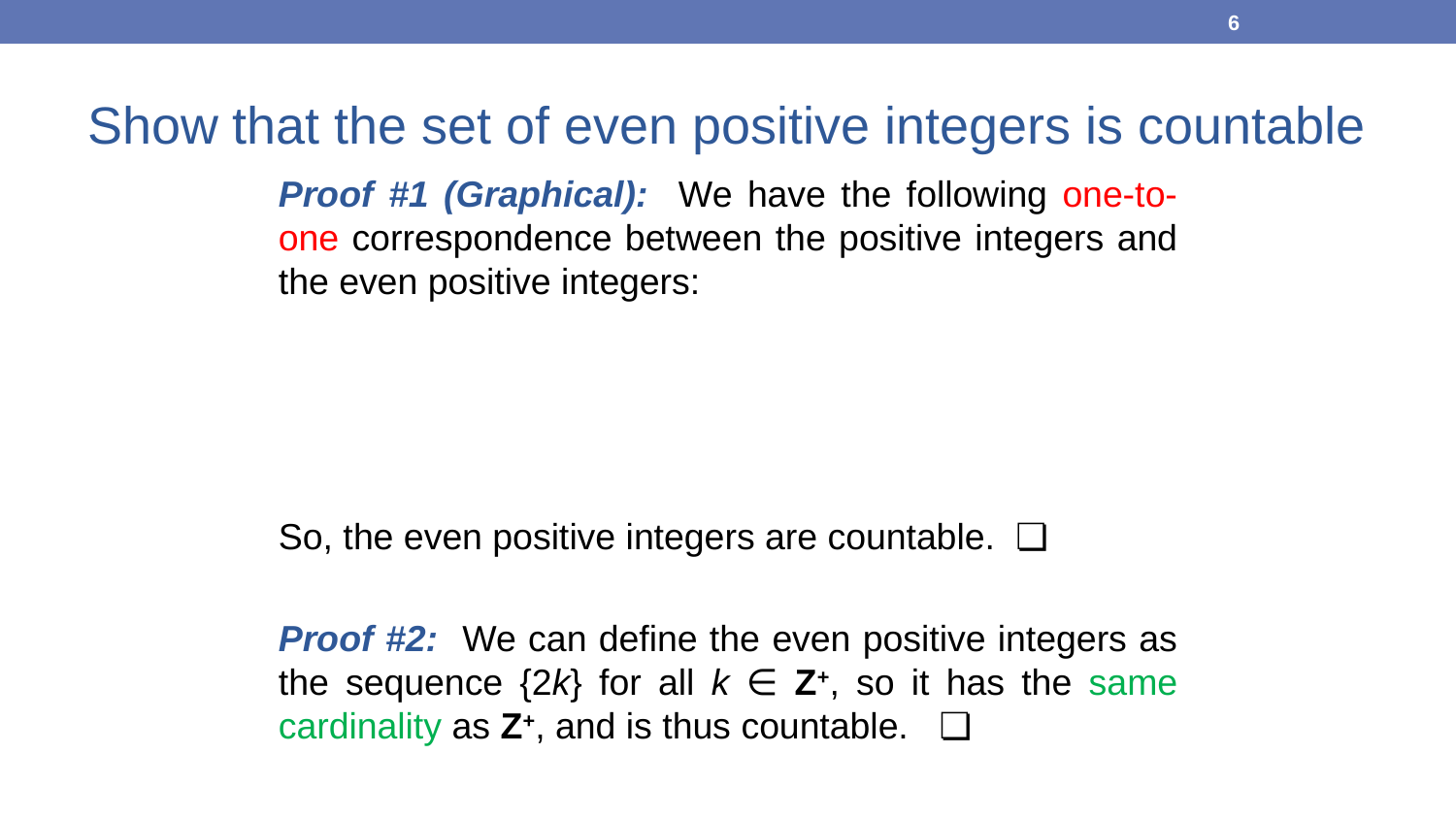

6
Show that the set of even positive integers is countable
Proof #1 (Graphical):  We have the following one-to-one correspondence between the positive integers and the even positive integers:

So, the even positive integers are countable.  ❏

Proof #2:  We can define the even positive integers as the sequence {2k} for all k ∈ Z+, so it has the same cardinality as Z+, and is thus countable.   ❏

6
7
8
9
10
1
2
3
4
5
…

12
14
16
18
20
2
4
6
8
10
…